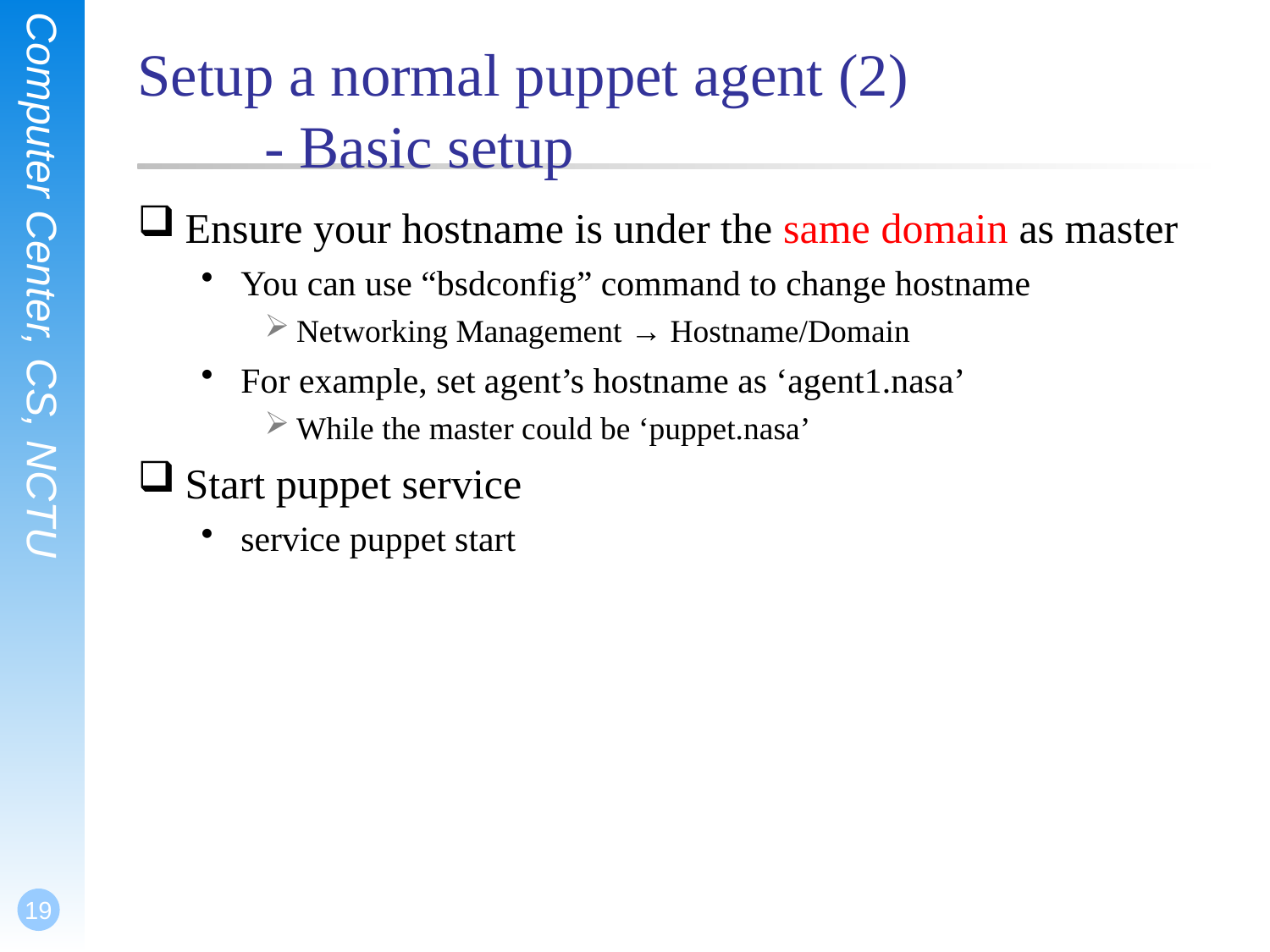

# Setup a normal puppet agent (2) - Basic setup
Ensure your hostname is under the same domain as master
You can use “bsdconfig” command to change hostname
Networking Management → Hostname/Domain
For example, set agent’s hostname as ‘agent1.nasa’
While the master could be ‘puppet.nasa’
Start puppet service
service puppet start